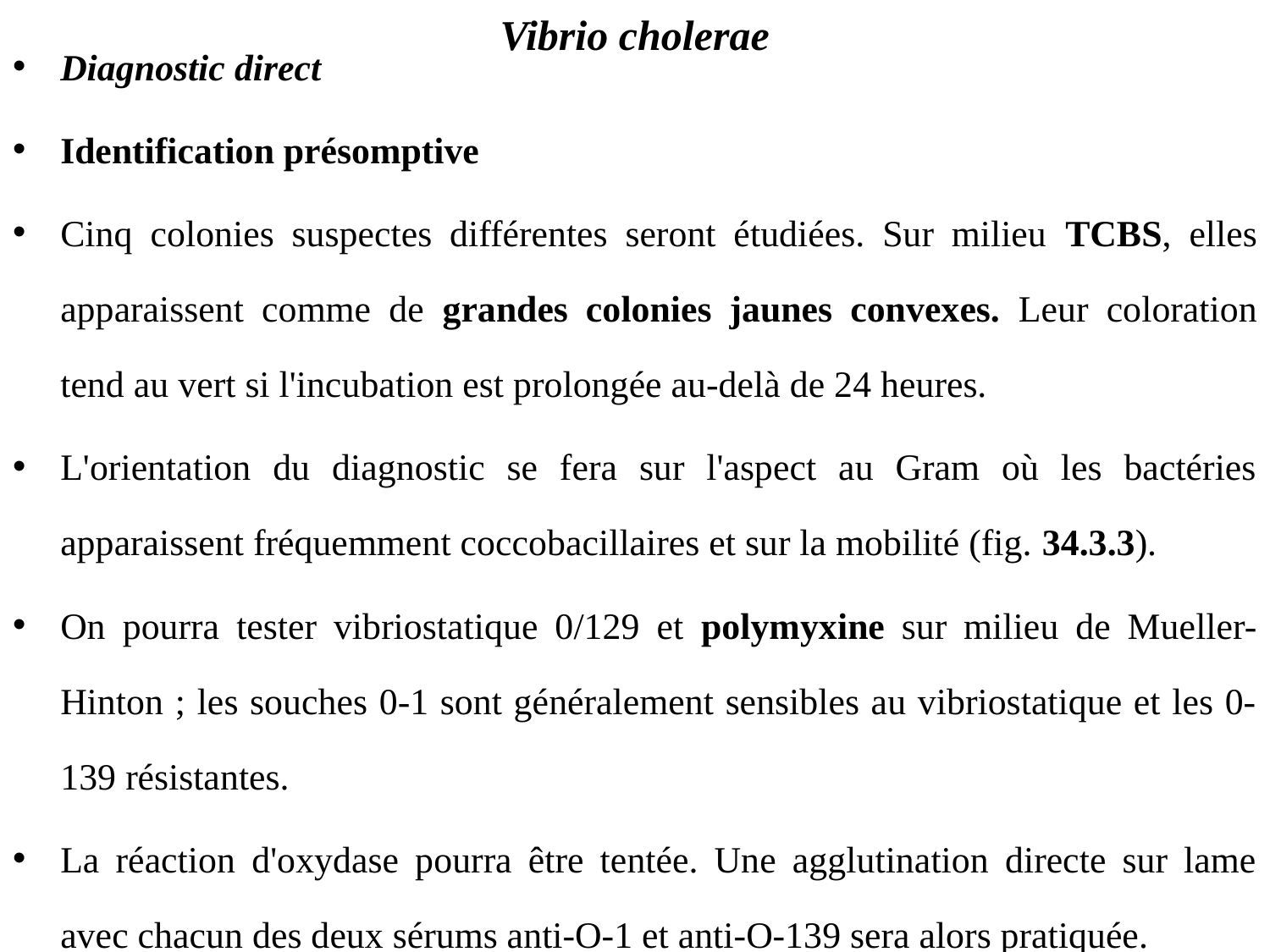

# Vibrio cholerae
Diagnostic direct
Identification présomptive
Cinq colonies suspectes différentes seront étudiées. Sur milieu TCBS, elles apparaissent comme de grandes colonies jaunes convexes. Leur coloration tend au vert si l'incubation est prolongée au-delà de 24 heures.
L'orientation du diagnostic se fera sur l'aspect au Gram où les bactéries apparaissent fréquemment coccobacillaires et sur la mobilité (fig. 34.3.3).
On pourra tester vibriostatique 0/129 et polymyxine sur milieu de Mueller-Hinton ; les souches 0-1 sont généralement sensibles au vibriostatique et les 0-139 résistantes.
La réaction d'oxydase pourra être tentée. Une agglutination directe sur lame avec chacun des deux sérums anti-O-1 et anti-O-139 sera alors pratiquée.